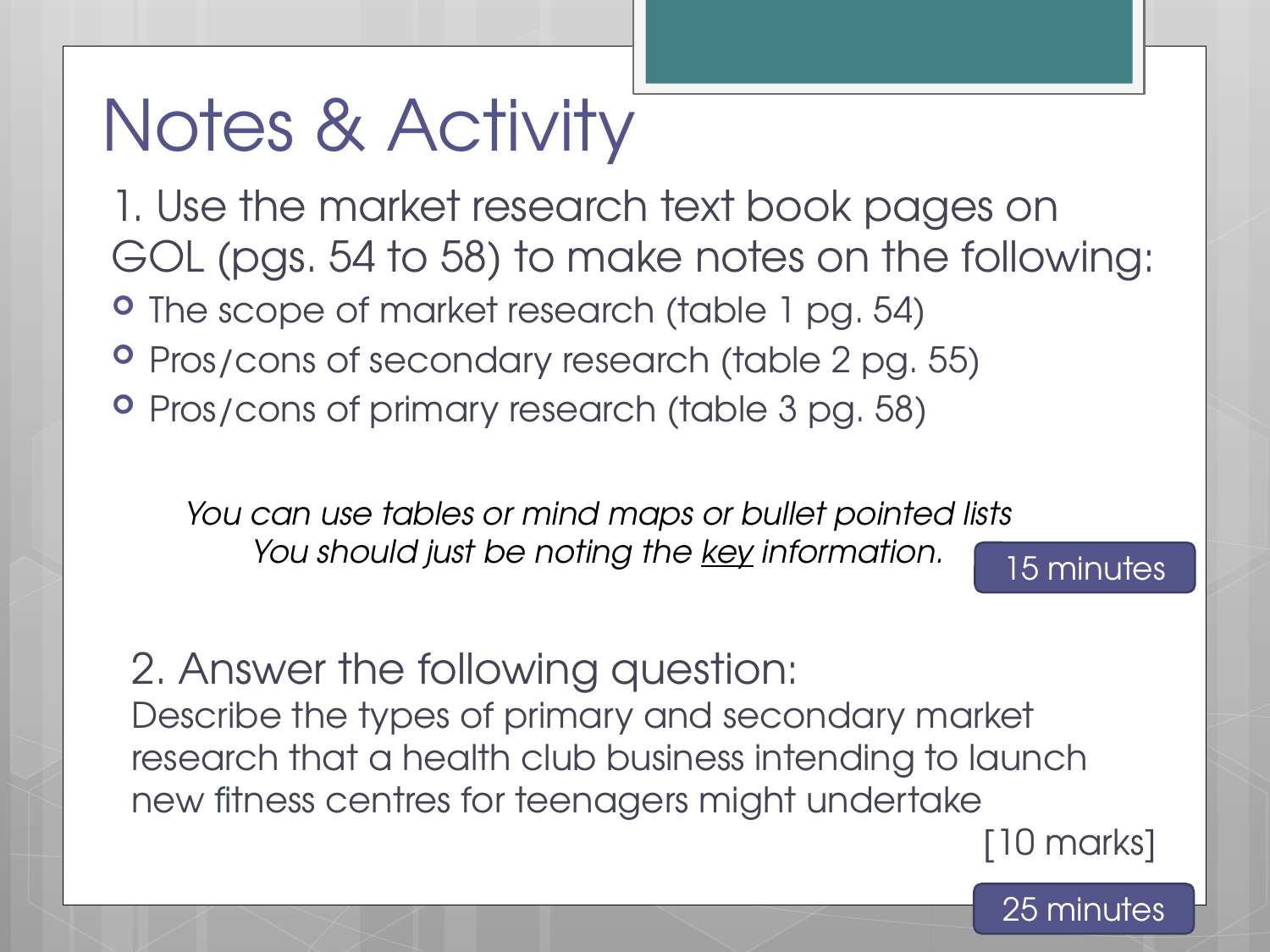

# Notes & Activity
1. Use the market research text book pages on GOL (pgs. 54 to 58) to make notes on the following:
The scope of market research (table 1 pg. 54)
Pros/cons of secondary research (table 2 pg. 55)
Pros/cons of primary research (table 3 pg. 58)

You can use tables or mind maps or bullet pointed lists
You should just be noting the key information.

15 minutes
2. Answer the following question:
Describe the types of primary and secondary market research that a health club business intending to launch new fitness centres for teenagers might undertake
[10 marks]
25 minutes